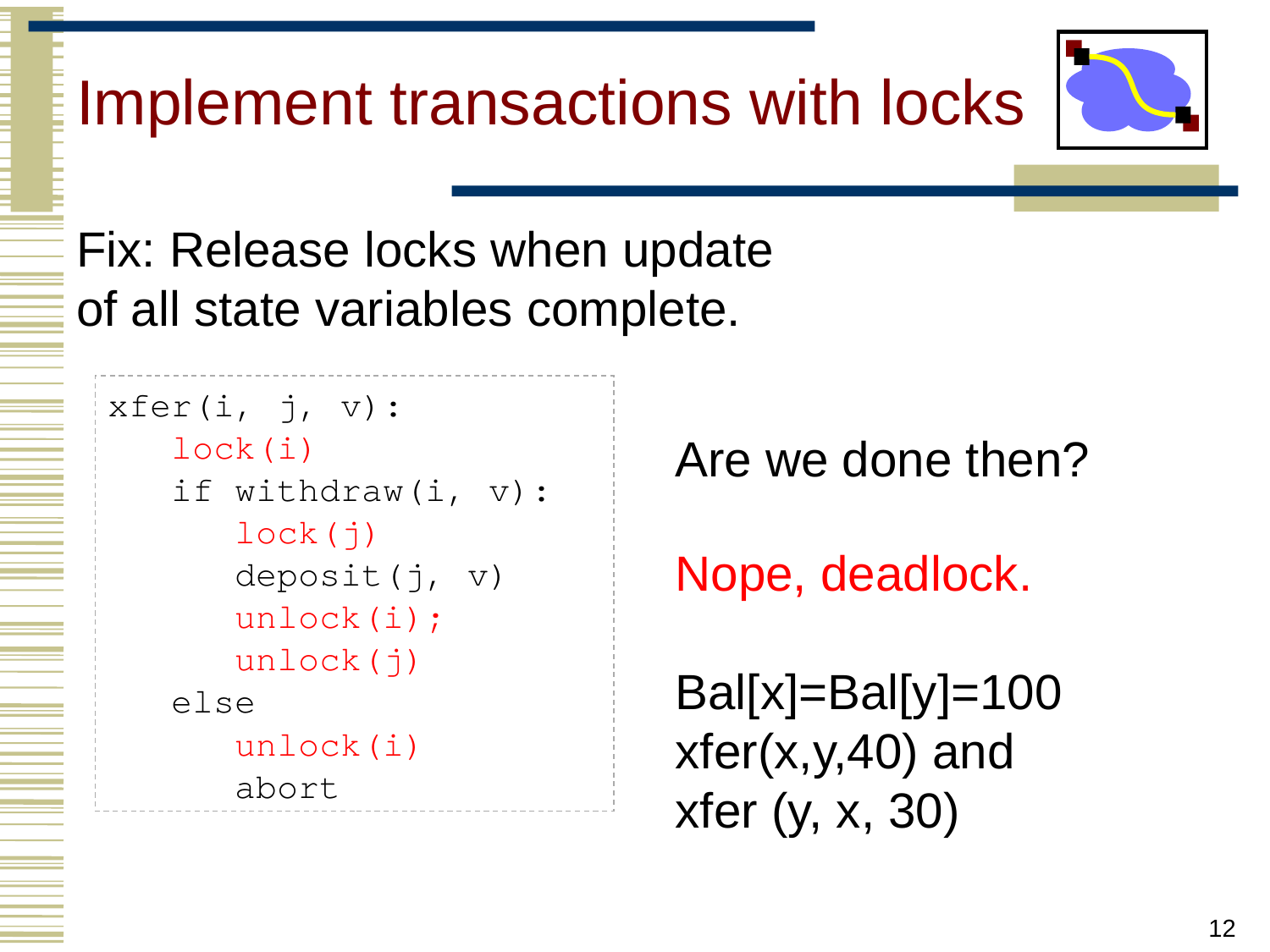

# Implement transactions with locks
Fix: Release locks when update
of all state variables complete.
xfer(i, j, v):
   lock(i)
   if withdraw(i, v):
      lock(j)
      deposit(j, v)
      unlock(i);
      unlock(j)
   else
      unlock(i)
      abort
Are we done then?
Nope, deadlock.

Bal[x]=Bal[y]=100
xfer(x,y,40) and
xfer (y, x, 30)
12